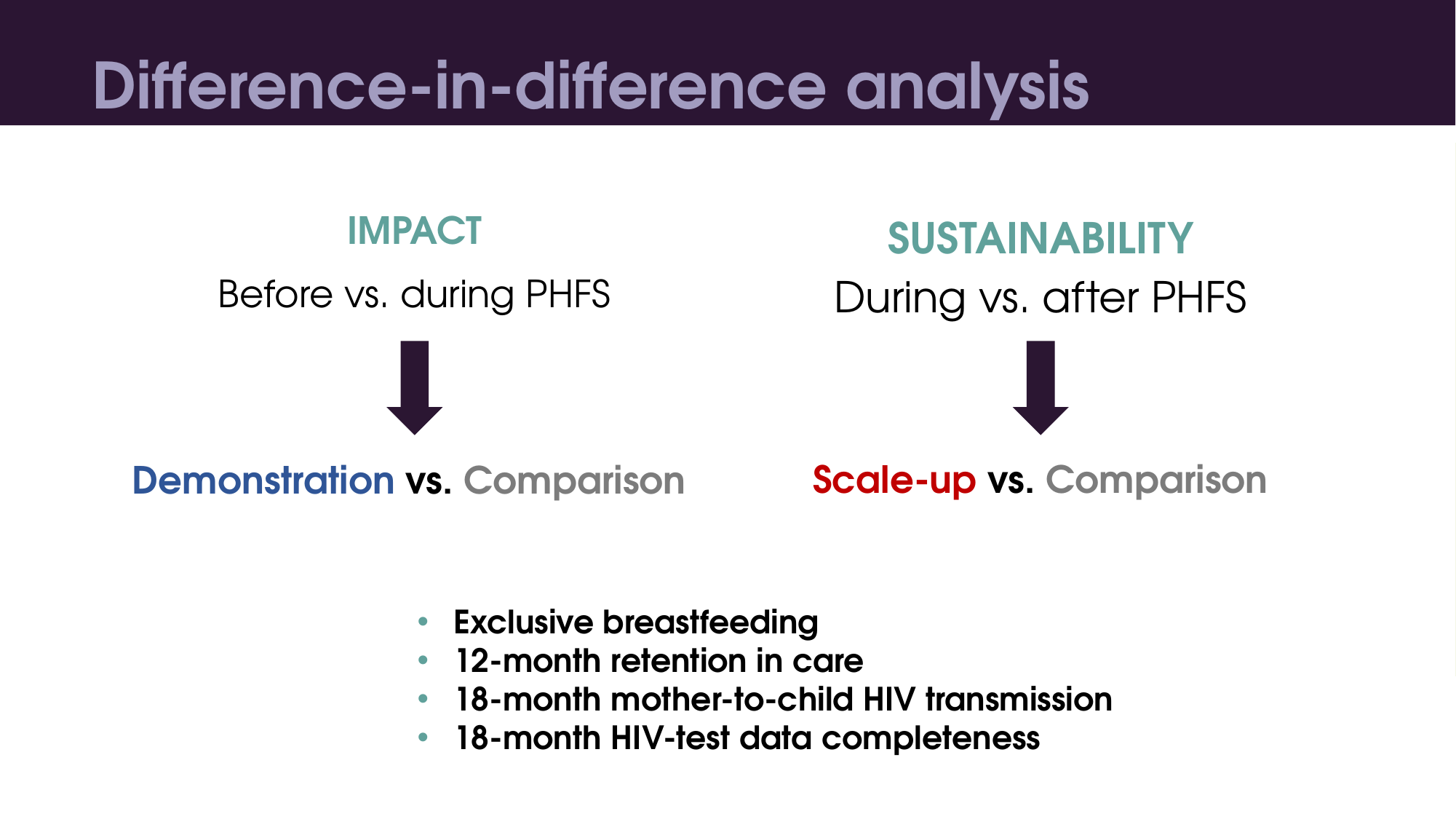

# Difference-in-difference analysis
IMPACT
Before vs. during PHFS
SUSTAINABILITY
During vs. after PHFS

Scale-up vs. Comparison
Demonstration vs. Comparison
Exclusive breastfeeding
12-month retention in care
18-month mother-to-child HIV transmission
18-month HIV-test data completeness